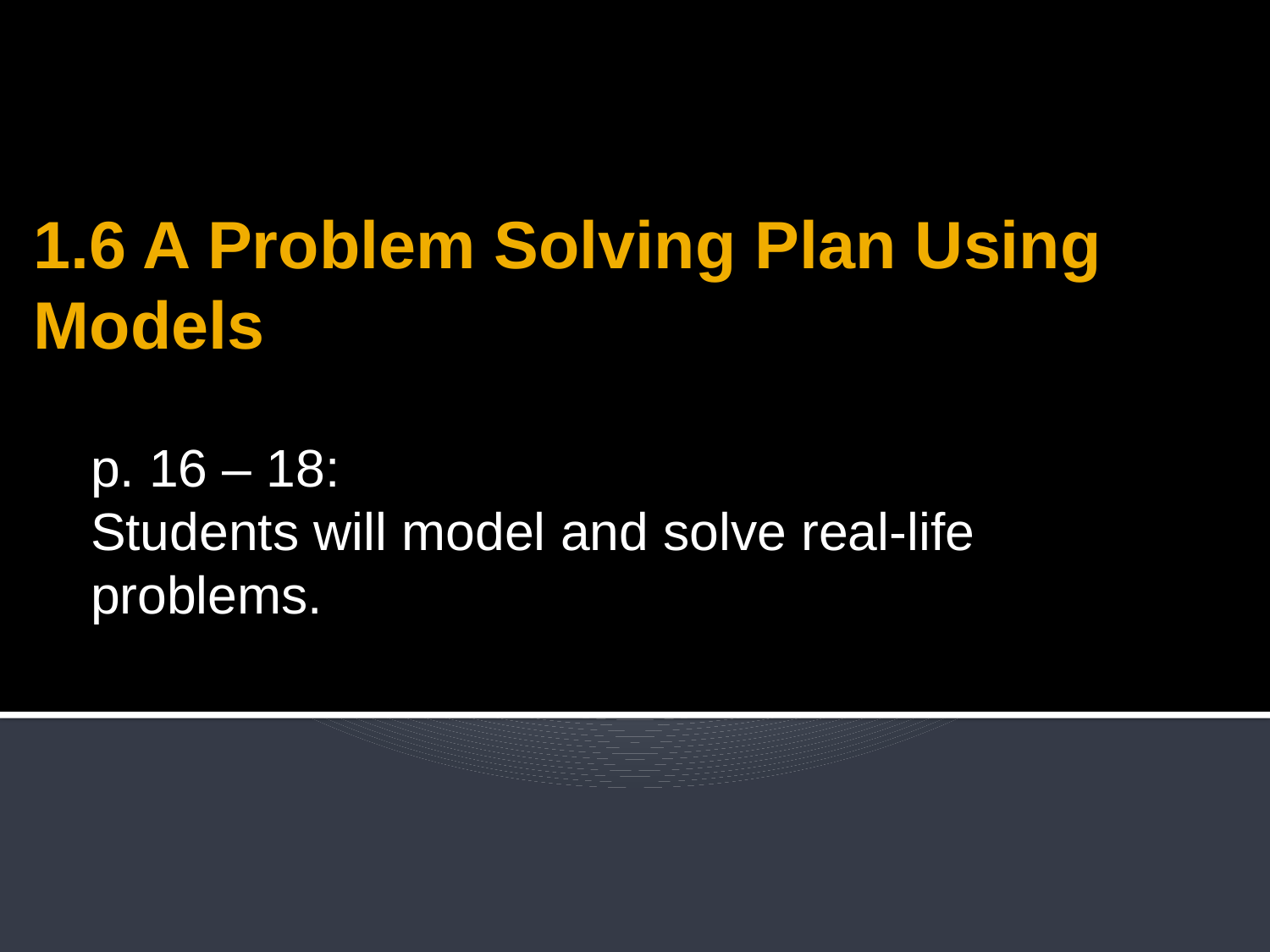

# 1.6 A Problem Solving Plan Using Models
p. 16 – 18:
Students will model and solve real-life problems.